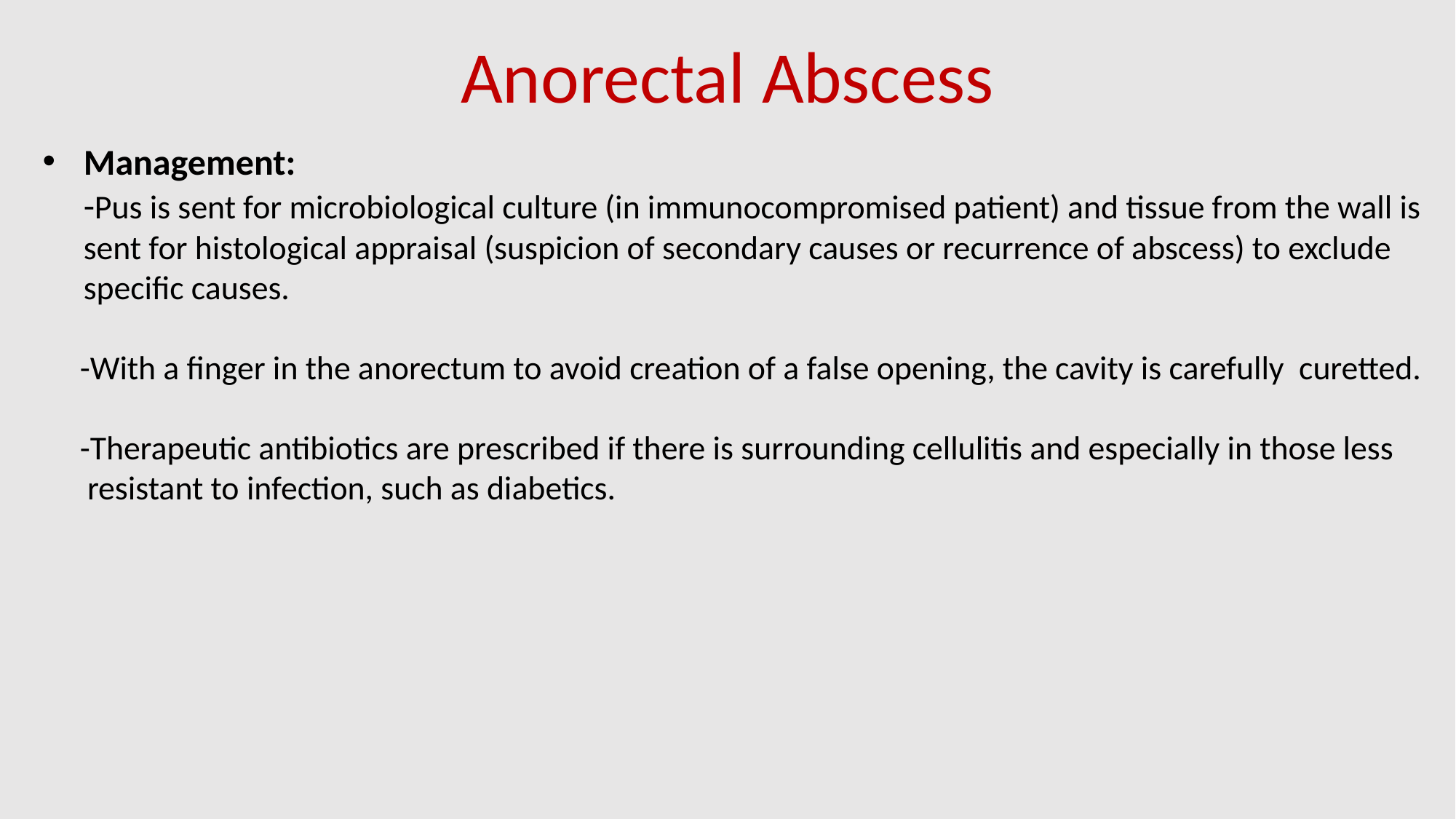

Anorectal Abscess
Management:
-Pus is sent for microbiological culture (in immunocompromised patient) and tissue from the wall is sent for histological appraisal (suspicion of secondary causes or recurrence of abscess) to exclude specific causes.
     -With a finger in the anorectum to avoid creation of a false opening, the cavity is carefully  curetted.
     -Therapeutic antibiotics are prescribed if there is surrounding cellulitis and especially in those less
      resistant to infection, such as diabetics.